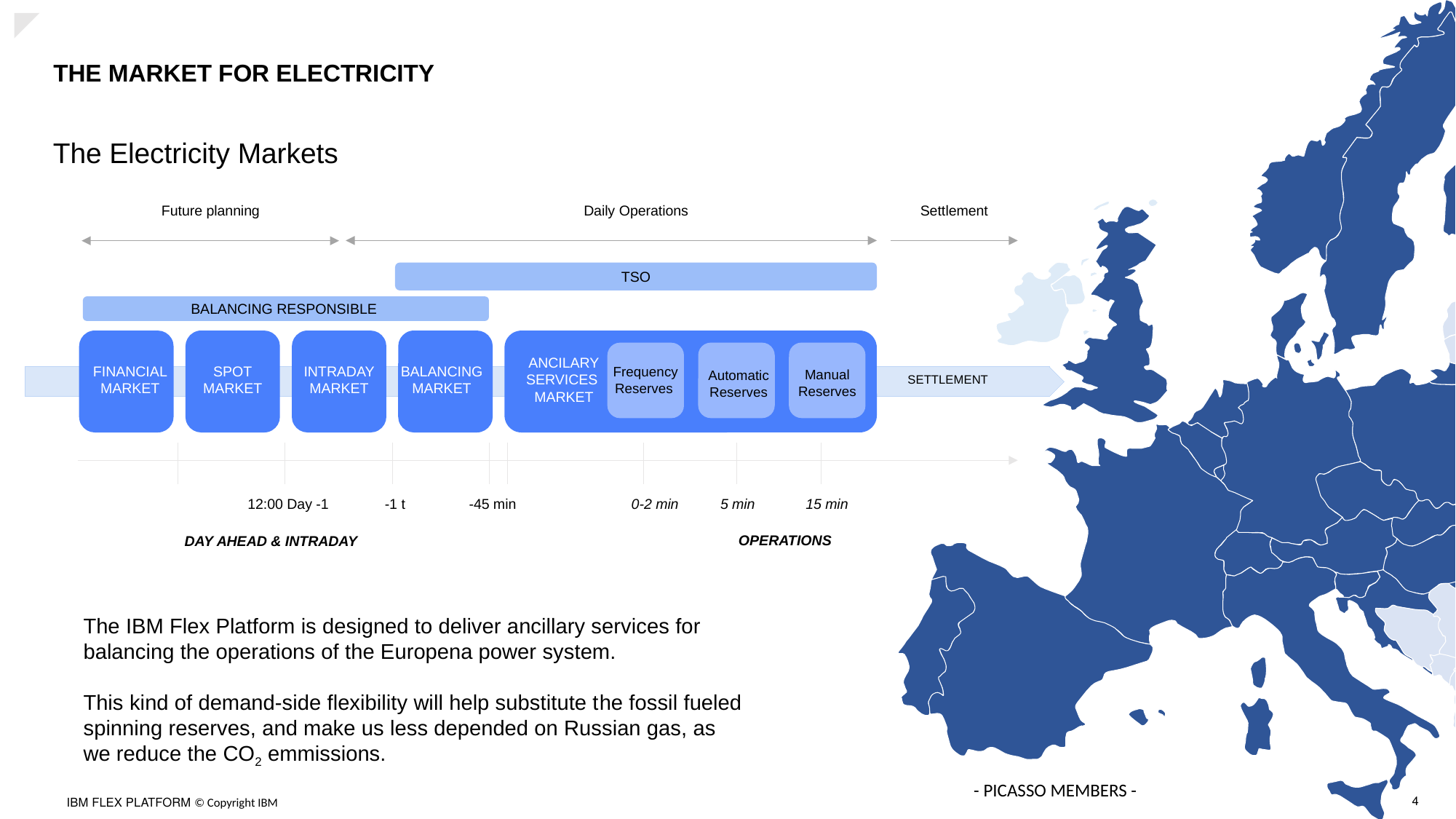

# THE MARKET FOR ELECTRICITY
The Electricity Markets
Settlement
Future planning
Daily Operations

TSO

BALANCING RESPONSIBLE

ANCILARY SERVICES
MARKET

FINANCIAL
MARKET
SPOT
MARKET
INTRADAY
MARKET
BALANCING
MARKET
Frequency Reserves

Manual Reserves
Automatic Reserves

SETTLEMENT

12:00 Day -1
-1 t
-45 min
0-2 min
5 min
15 min

OPERATIONS
DAY AHEAD & INTRADAY

The IBM Flex Platform is designed to deliver ancillary services for balancing the operations of the Europena power system.

This kind of demand-side flexibility will help substitute the fossil fueled spinning reserves, and make us less depended on Russian gas, as we reduce the CO2 emmissions.

- PICASSO MEMBERS -

IBM FLEX PLATFORM © Copyright IBM
4